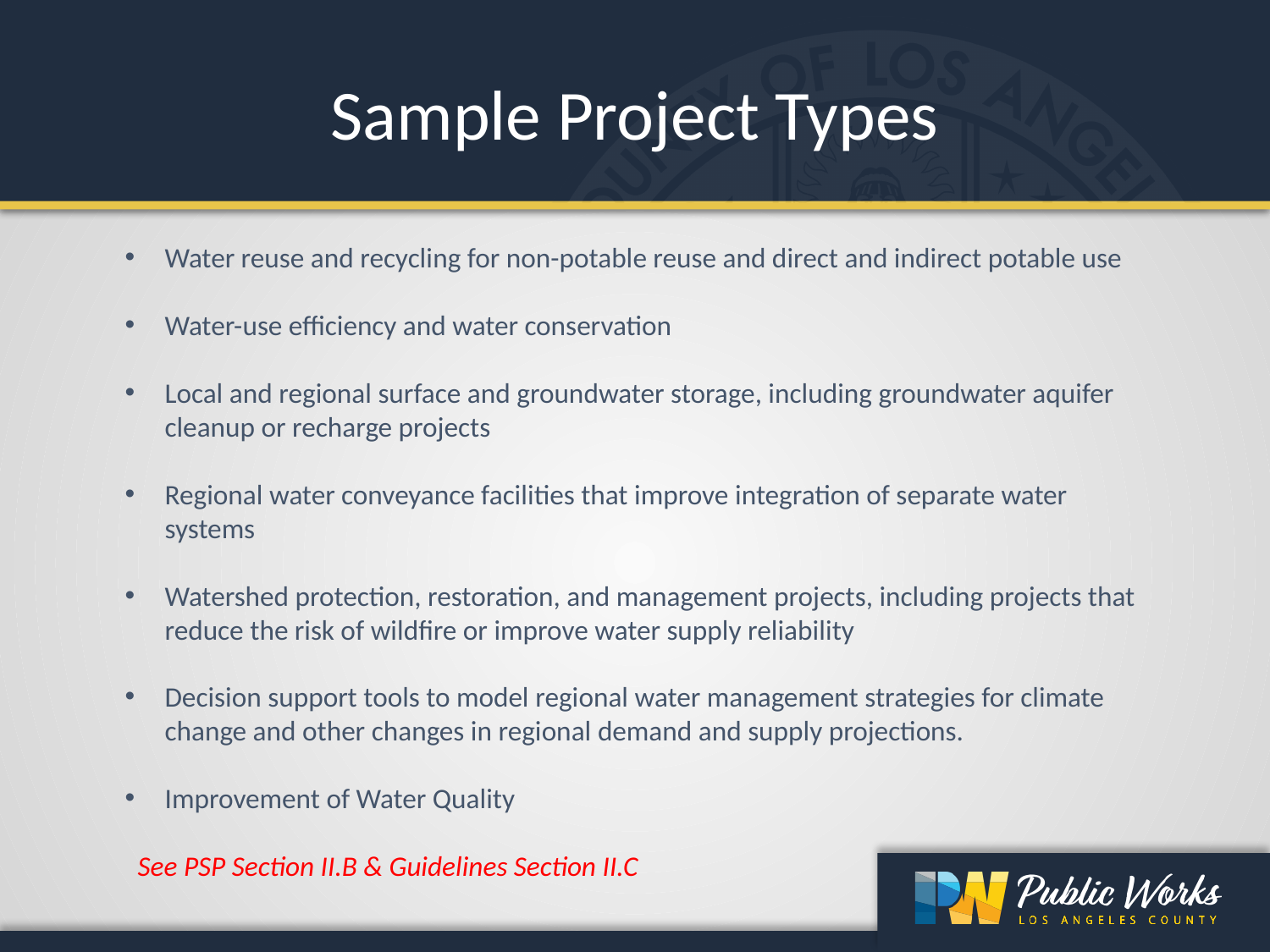

Sample Project Types

Water reuse and recycling for non-potable reuse and direct and indirect potable use

Water-use efficiency and water conservation

Local and regional surface and groundwater storage, including groundwater aquifer cleanup or recharge projects

Regional water conveyance facilities that improve integration of separate water systems

Watershed protection, restoration, and management projects, including projects that reduce the risk of wildfire or improve water supply reliability

Decision support tools to model regional water management strategies for climate change and other changes in regional demand and supply projections.

Improvement of Water Quality

            See PSP Section II.B & Guidelines Section II.C